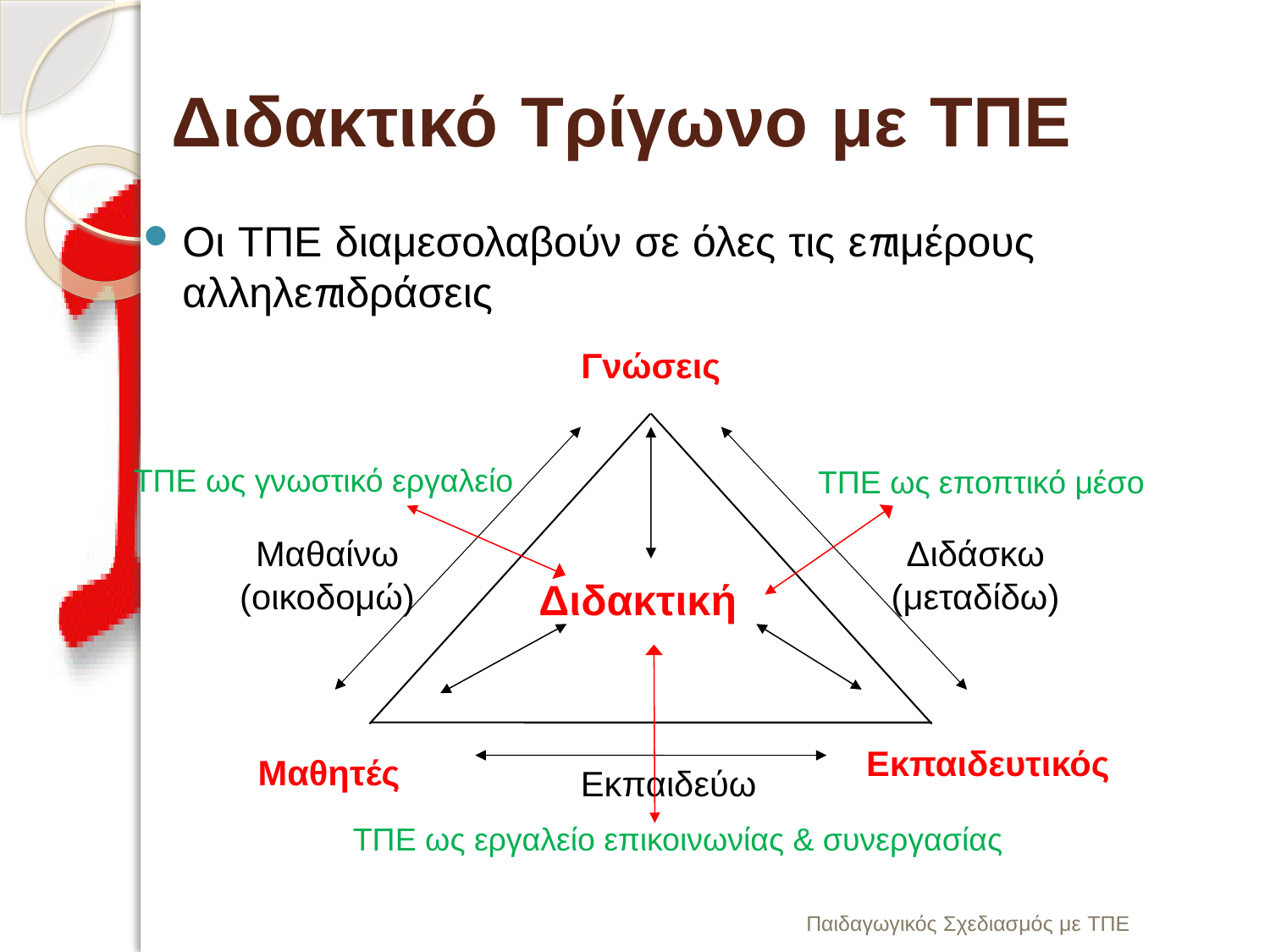

# Διδακτικό Τρίγωνο με ΤΠΕ
Οι ΤΠΕ διαμεσολαβούν σε όλες τις επιμέρους αλληλεπιδράσεις

Γνώσεις

Μαθαίνω (οικοδομώ)
Διδάσκω (μεταδίδω)

Εκπαιδευτικός
Μαθητές

Εκπαιδεύω
Διδακτική
ΤΠΕ ως γνωστικό εργαλείο
ΤΠΕ ως εποπτικό μέσο

ΤΠΕ ως εργαλείο επικοινωνίας & συνεργασίας
Παιδαγωγικός Σχεδιασμός με ΤΠΕ